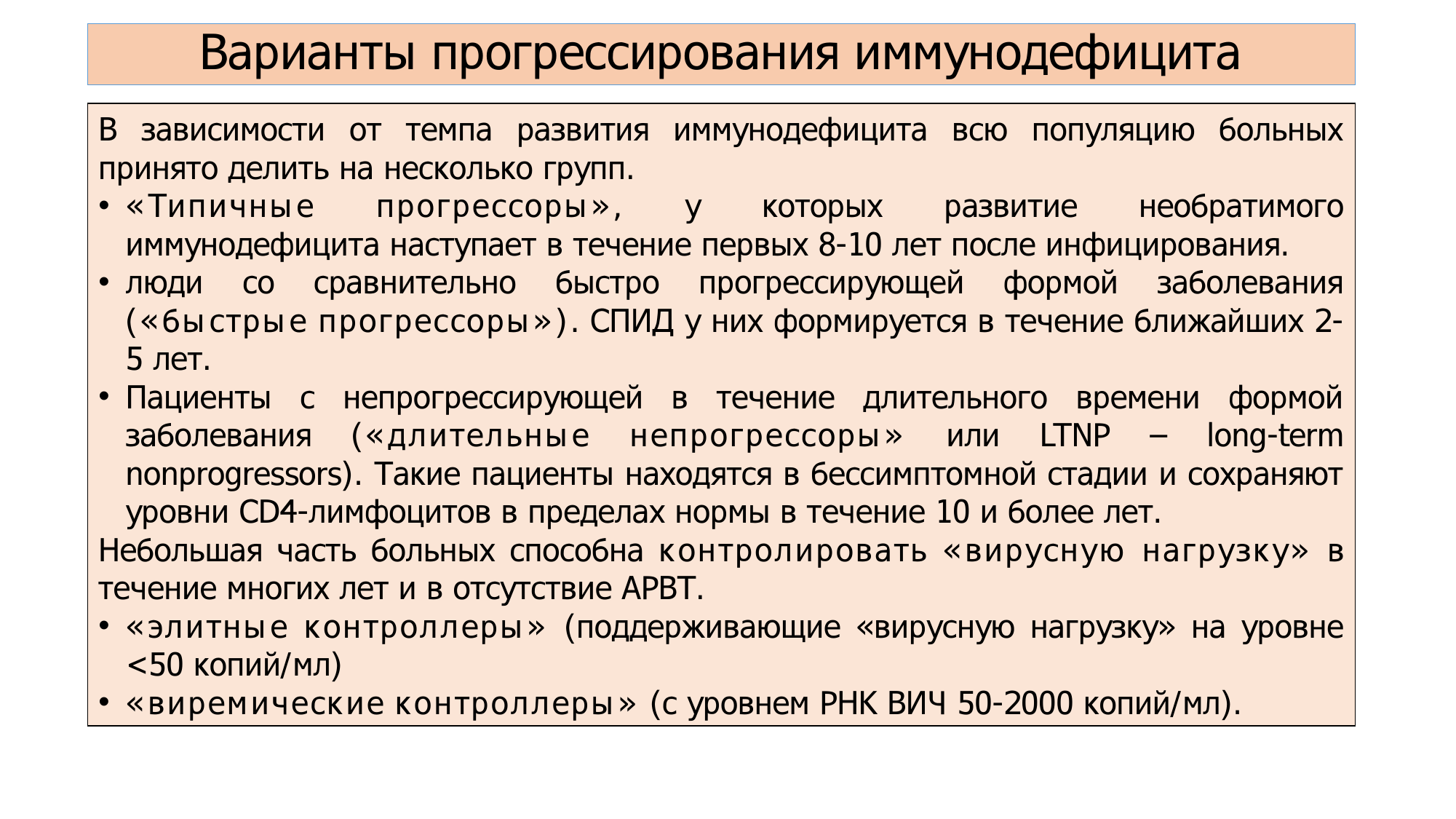

# Варианты прогрессирования иммунодефицита
В зависимости от темпа развития иммунодефицита всю популяцию больных принято делить на несколько групп.
«Типичные прогрессоры», у которых развитие необратимого иммунодефицита наступает в течение первых 8-10 лет после инфицирования.
люди со сравнительно быстро прогрессирующей формой заболевания («быстрые прогрессоры»). СПИД у них формируется в течение ближайших 2-5 лет.
Пациенты с непрогрессирующей в течение длительного времени формой заболевания («длительные непрогрессоры» или LTNP – long-term nonprogressors). Такие пациенты находятся в бессимптомной стадии и сохраняют уровни CD4-лимфоцитов в пределах нормы в течение 10 и более лет.
Небольшая часть больных способна контролировать «вирусную нагрузку» в течение многих лет и в отсутствие АРВТ.
«элитные контроллеры» (поддерживающие «вирусную нагрузку» на уровне <50 копий/мл)
«виремические контроллеры» (с уровнем РНК ВИЧ 50-2000 копий/мл).